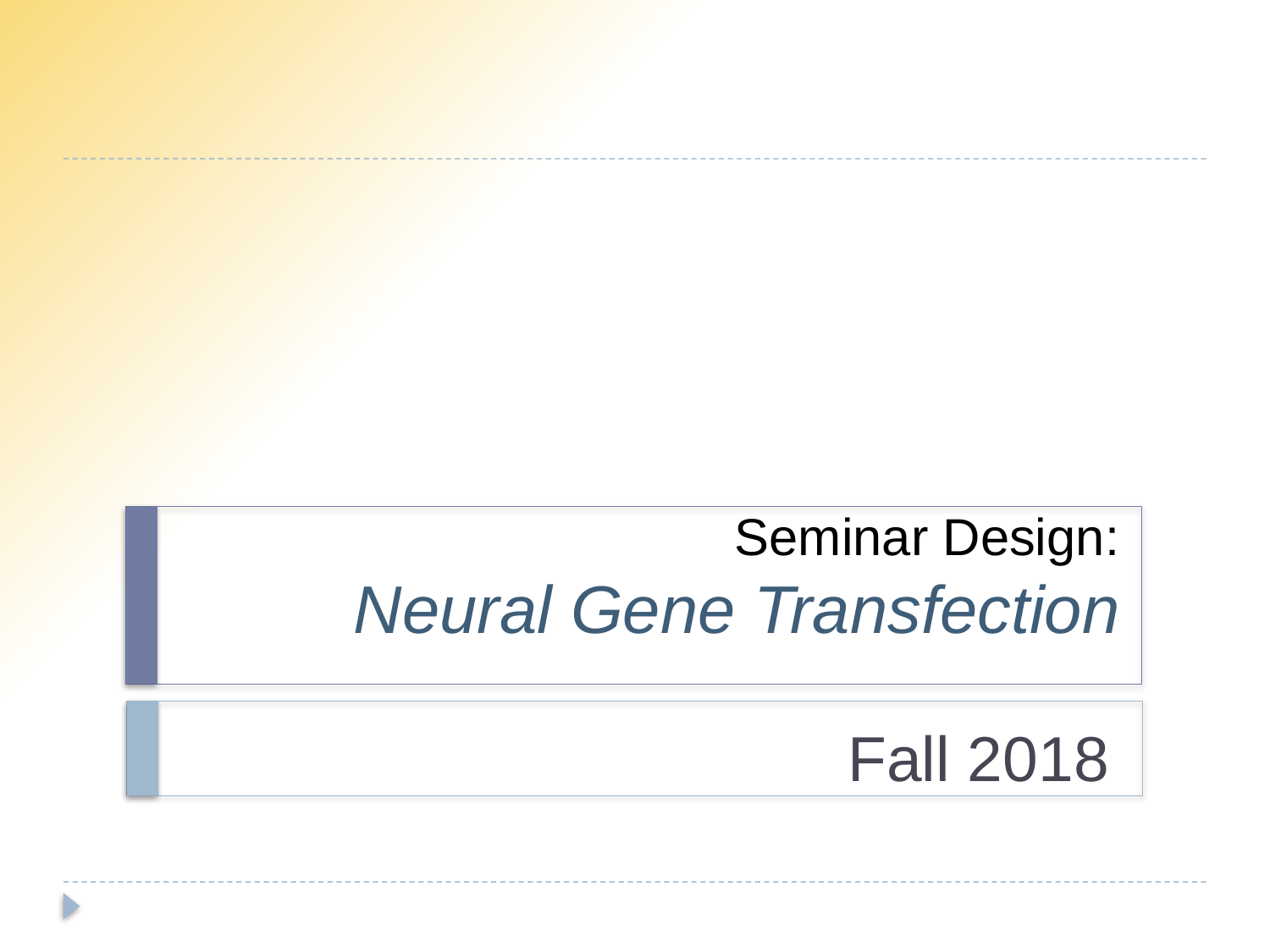

# Seminar Design: Neural Gene Transfection
Fall 2018